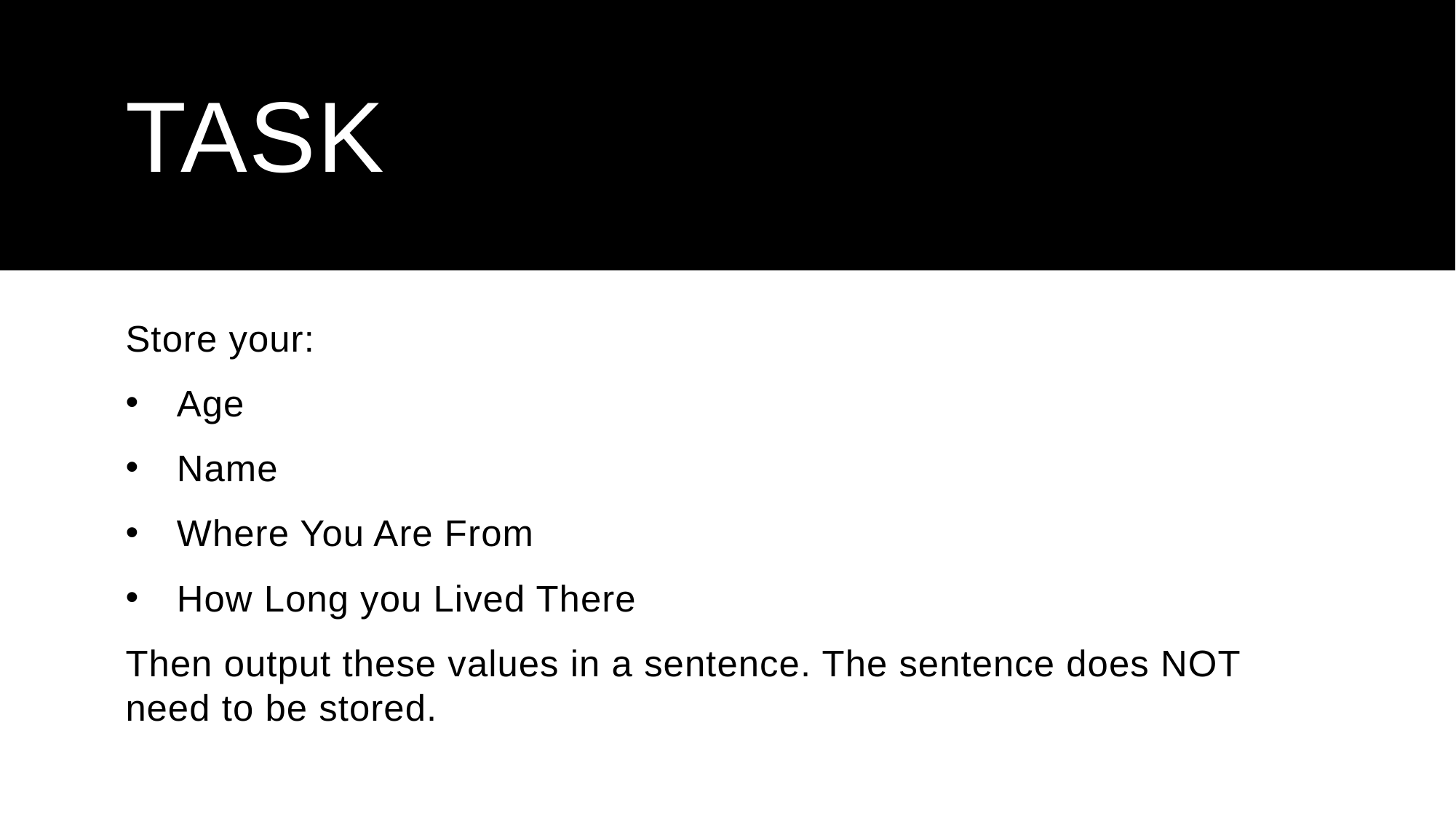

# Task
Store your:
Age
Name
Where You Are From
How Long you Lived There
Then output these values in a sentence. The sentence does NOT need to be stored.